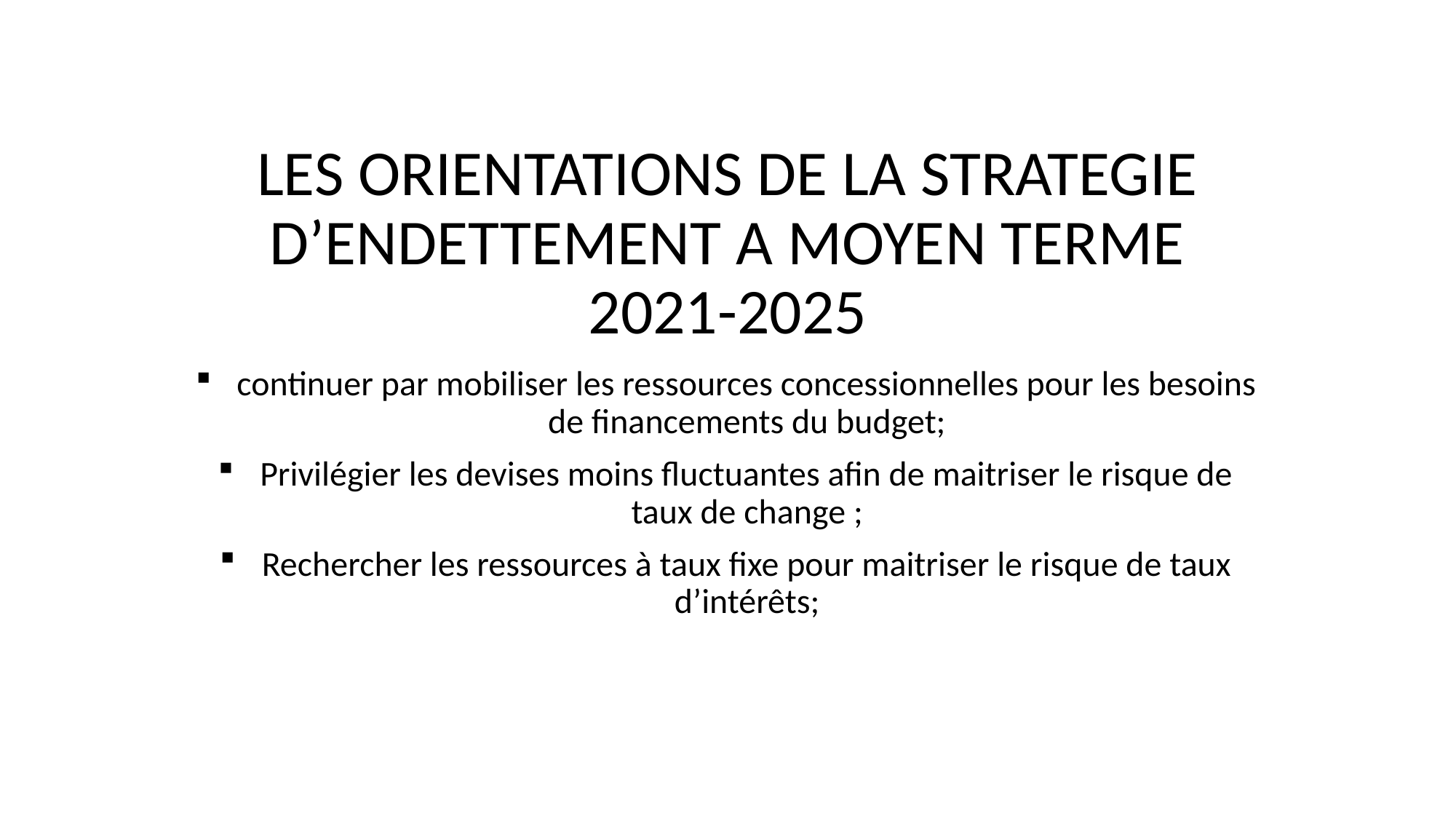

# LES ORIENTATIONS DE LA STRATEGIE D’ENDETTEMENT A MOYEN TERME 2021-2025
continuer par mobiliser les ressources concessionnelles pour les besoins de financements du budget;
Privilégier les devises moins fluctuantes afin de maitriser le risque de taux de change ;
Rechercher les ressources à taux fixe pour maitriser le risque de taux d’intérêts;